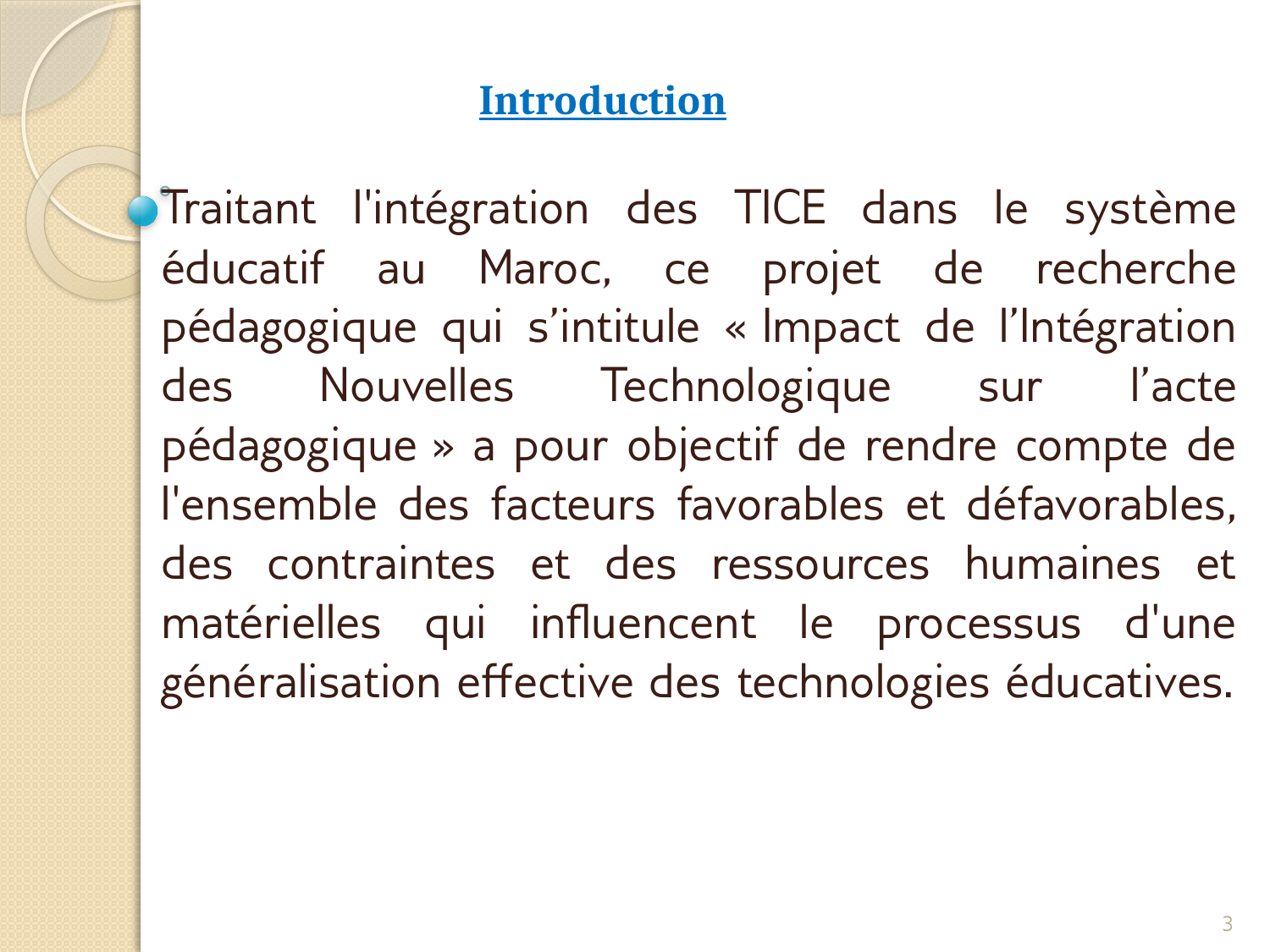

Introduction

Traitant l'intégration des TICE dans le système éducatif au Maroc, ce projet de recherche pédagogique qui s’intitule « Impact de l’Intégration des Nouvelles Technologique sur l’acte pédagogique » a pour objectif de rendre compte de l'ensemble des facteurs favorables et défavorables, des contraintes et des ressources humaines et matérielles qui influencent le processus d'une généralisation effective des technologies éducatives.
3